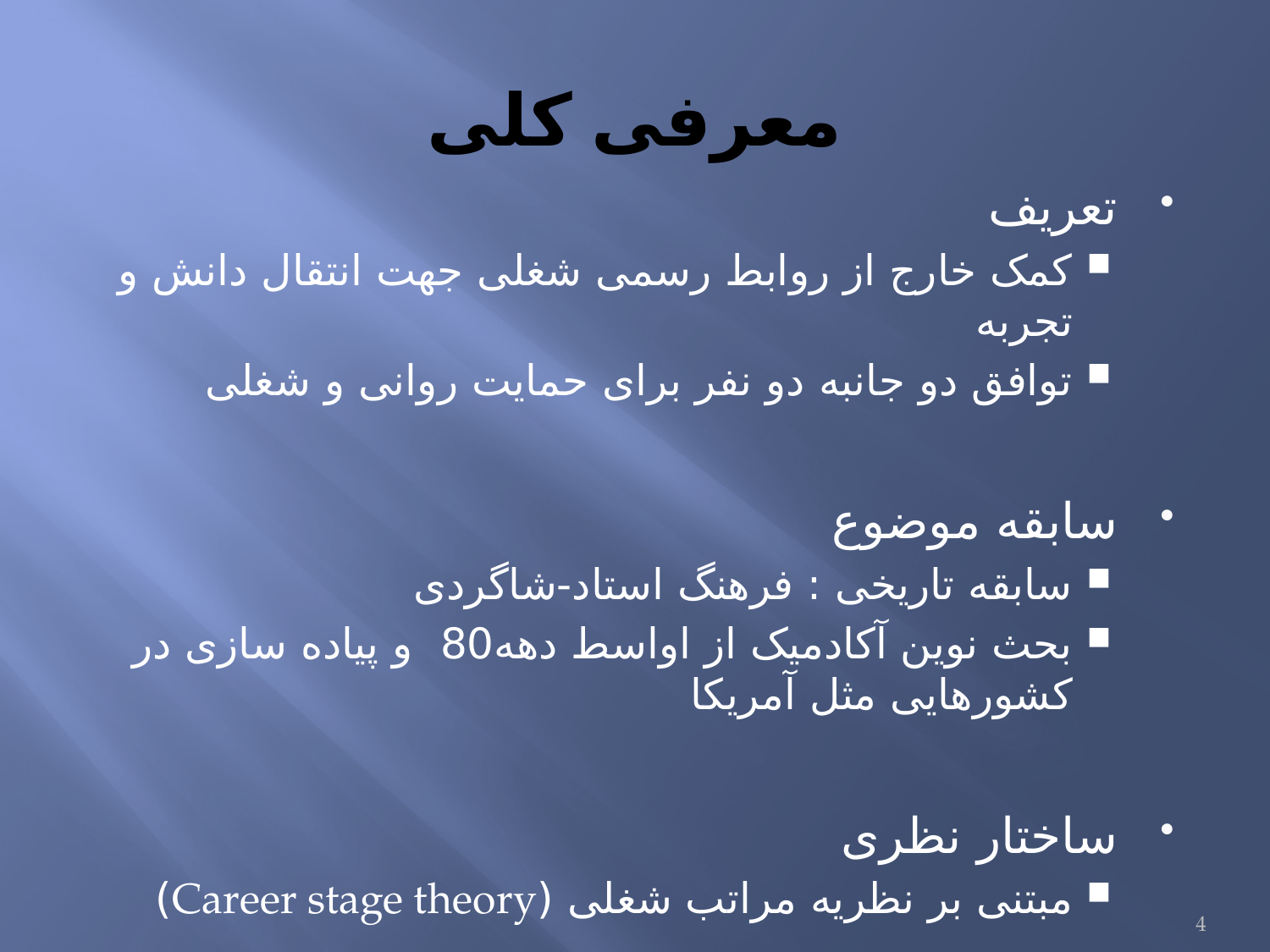

# معرفی کلی
تعریف
کمک خارج از روابط رسمی شغلی جهت انتقال دانش و تجربه
توافق دو جانبه دو نفر برای حمایت روانی و شغلی

سابقه موضوع
سابقه تاریخی : فرهنگ استاد-شاگردی
بحث نوین آکادمیک از اواسط دهه80  و پیاده سازی در کشورهایی مثل آمریکا

ساختار نظری
مبتنی بر نظریه مراتب شغلی (Career stage theory)
4